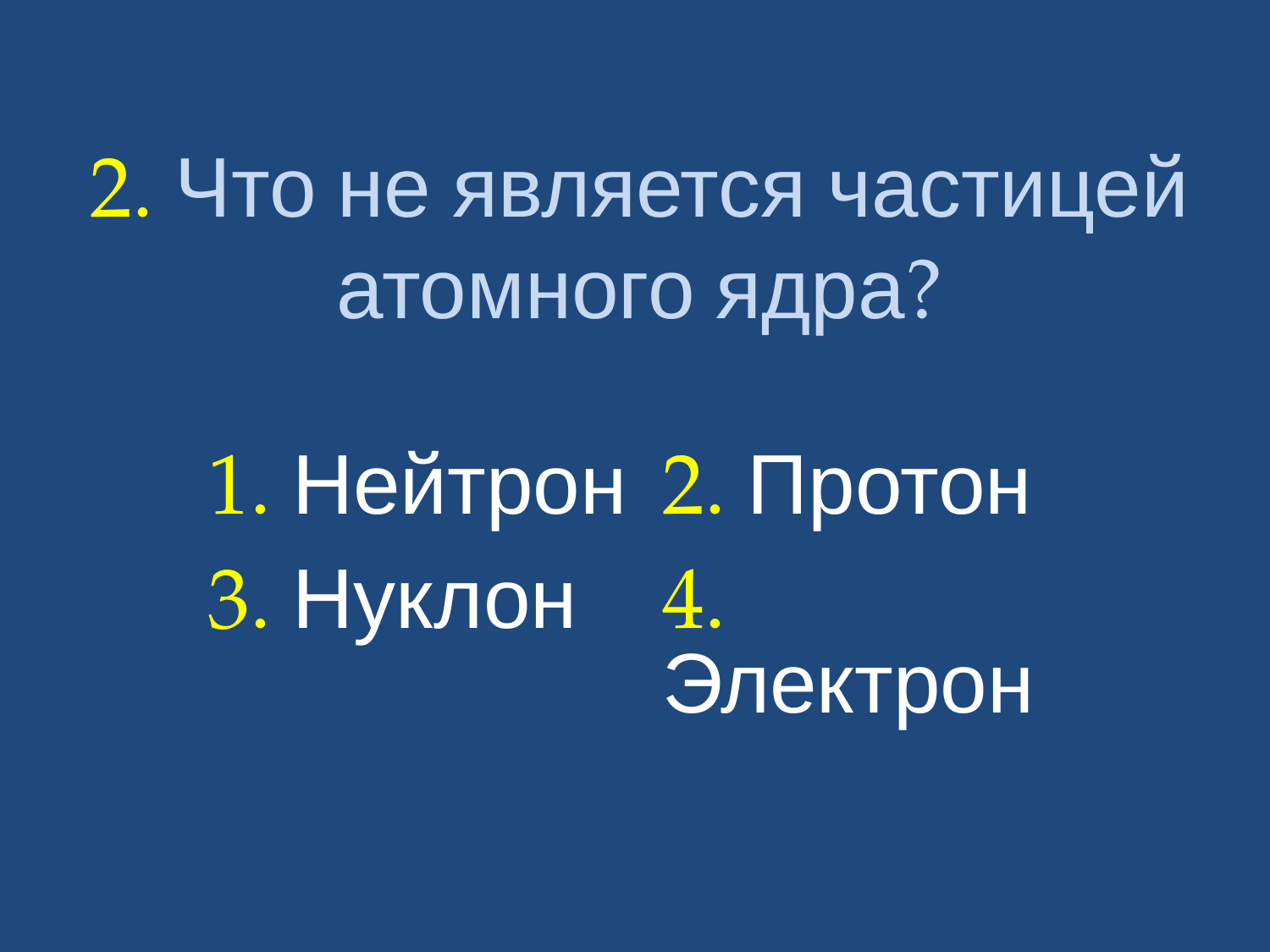

2. Что не является частицей атомного ядра?
| 1. Нейтрон | 2. Протон |
| --- | --- |
| 3. Нуклон | 4. Электрон |